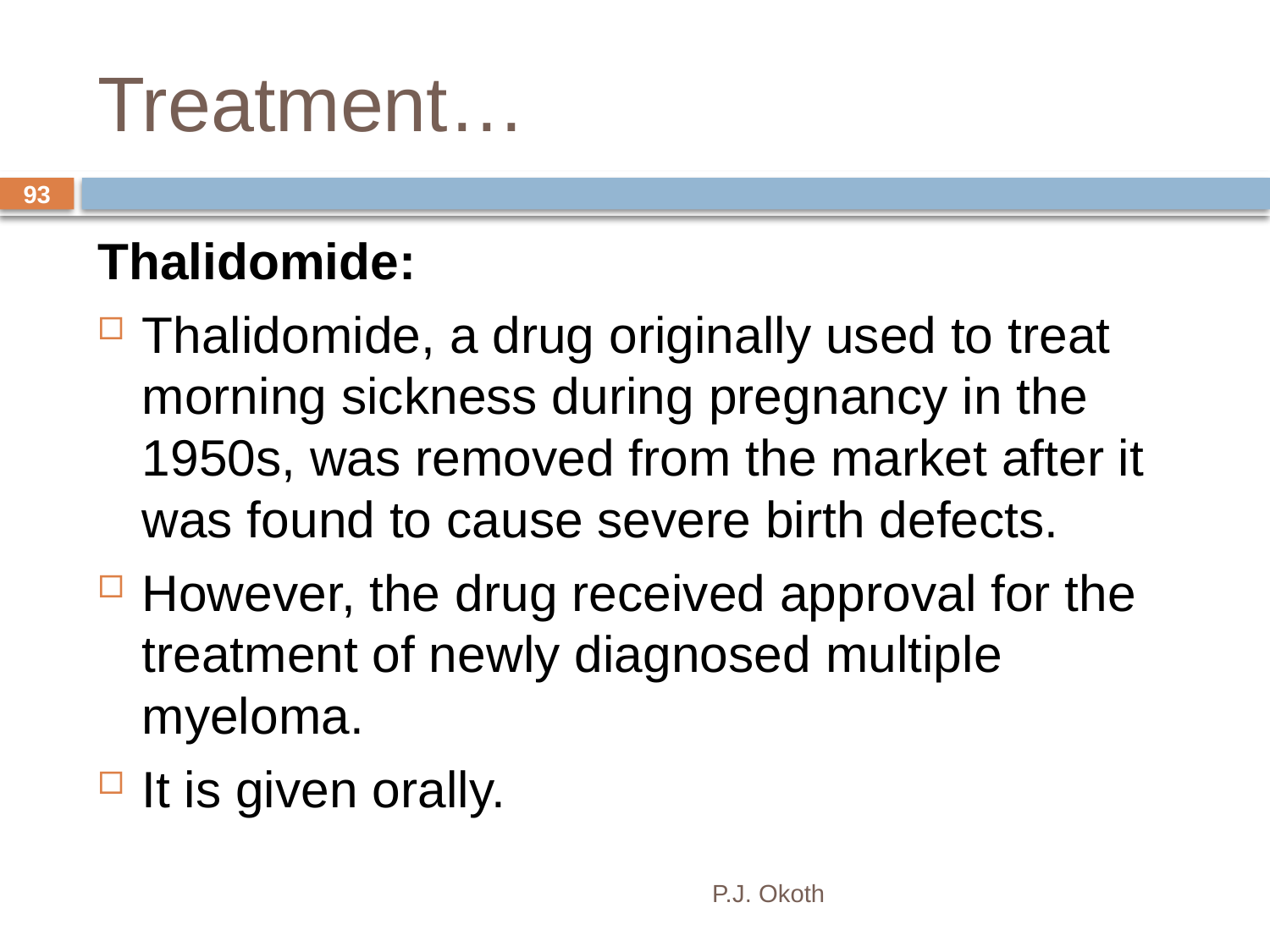

# Treatment…
93
Thalidomide:
Thalidomide, a drug originally used to treat morning sickness during pregnancy in the 1950s, was removed from the market after it was found to cause severe birth defects.
However, the drug received approval for the treatment of newly diagnosed multiple myeloma.
It is given orally.
P.J. Okoth